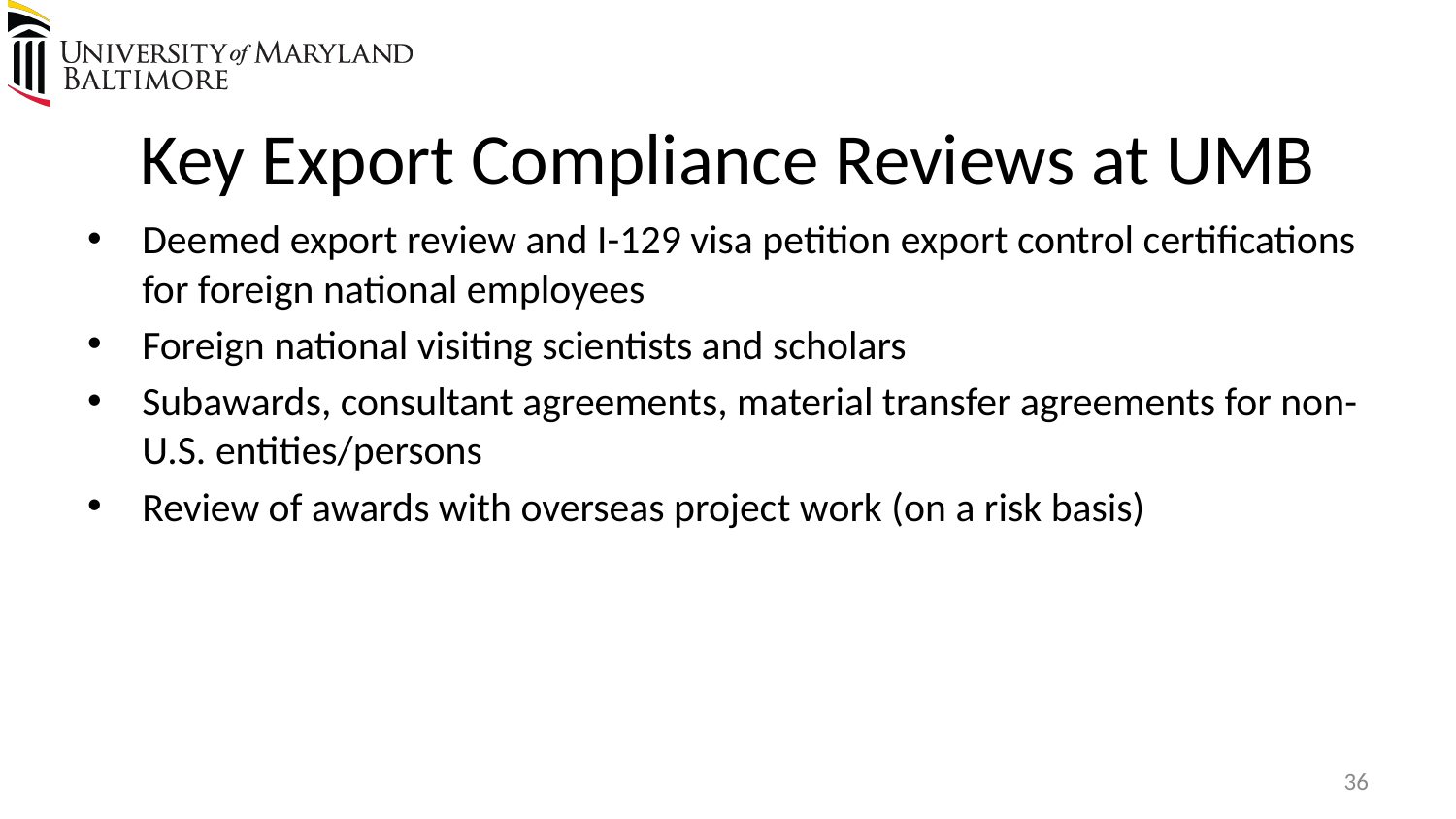

# Key Export Compliance Reviews at UMB
Deemed export review and I-129 visa petition export control certifications for foreign national employees
Foreign national visiting scientists and scholars
Subawards, consultant agreements, material transfer agreements for non-U.S. entities/persons
Review of awards with overseas project work (on a risk basis)
36